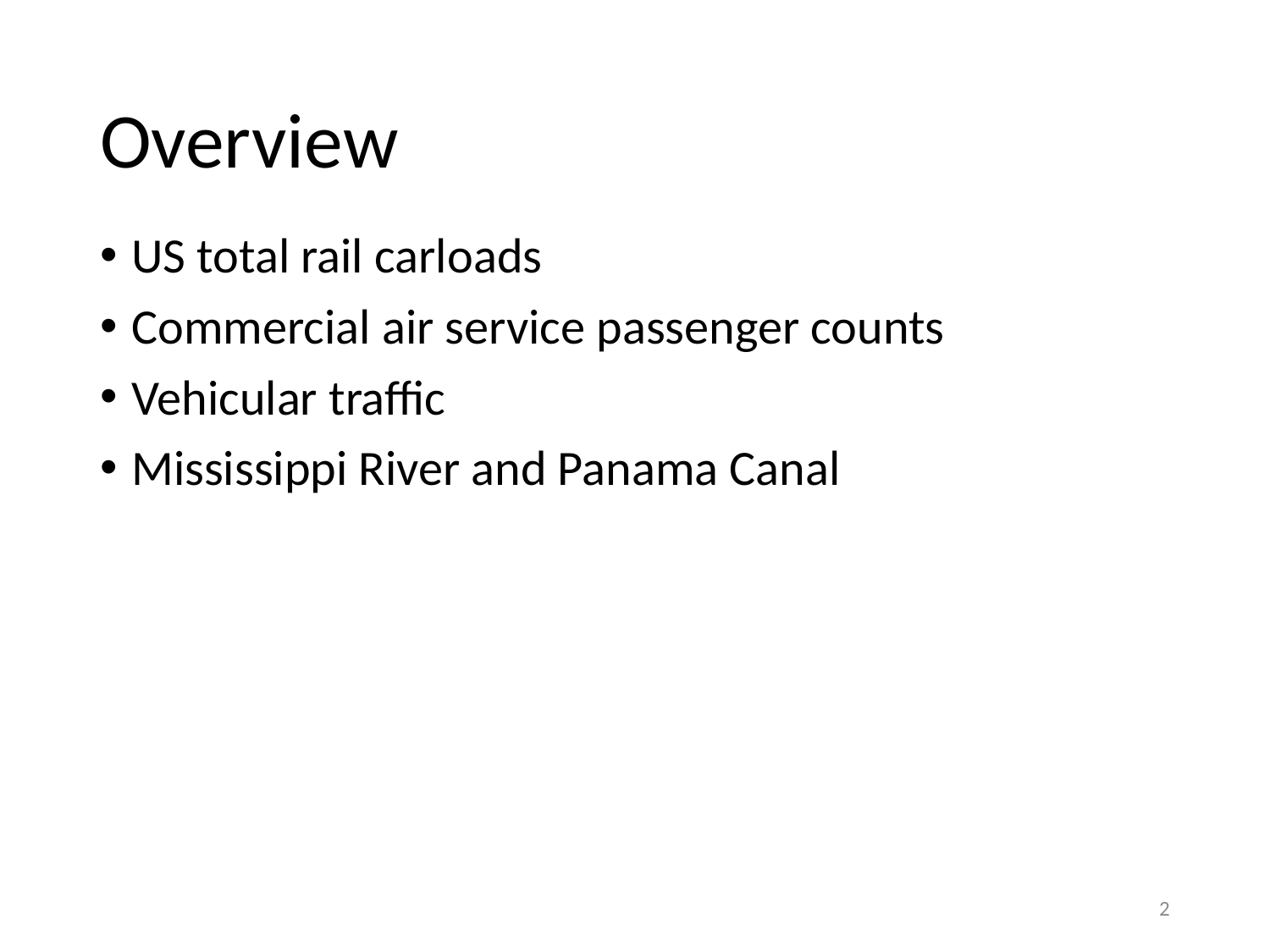

# Overview
US total rail carloads
Commercial air service passenger counts
Vehicular traffic
Mississippi River and Panama Canal
2